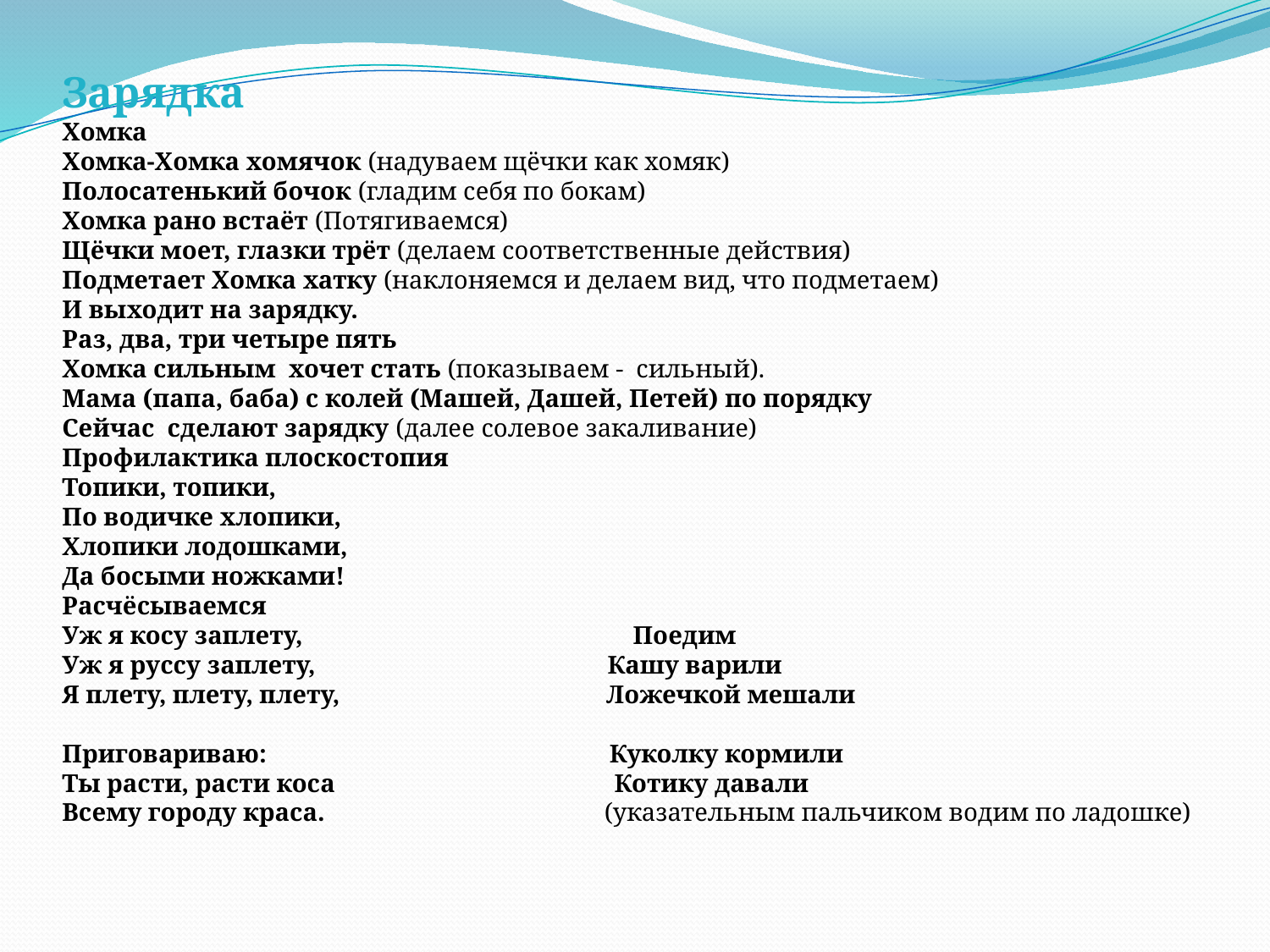

Зарядка
Хомка
Хомка-Хомка хомячок (надуваем щёчки как хомяк)
Полосатенький бочок (гладим себя по бокам)
Хомка рано встаёт (Потягиваемся)
Щёчки моет, глазки трёт (делаем соответственные действия)
Подметает Хомка хатку (наклоняемся и делаем вид, что подметаем)
И выходит на зарядку.
Раз, два, три четыре пять
Хомка сильным  хочет стать (показываем -  сильный).
Мама (папа, баба) с колей (Машей, Дашей, Петей) по порядку
Сейчас  сделают зарядку (далее солевое закаливание)
Профилактика плоскостопия
Топики, топики,
По водичке хлопики,
Хлопики лодошками,
Да босыми ножками!
Расчёсываемся
Уж я косу заплету,                                                    Поедим
Уж я руссу заплету,                                              Кашу варили
Я плету, плету, плету,                                          Ложечкой мешали
Приговариваю:                                                      Куколку кормили
Ты расти, расти коса                                            Котику давали
Всему городу краса.                                            (указательным пальчиком водим по ладошке)